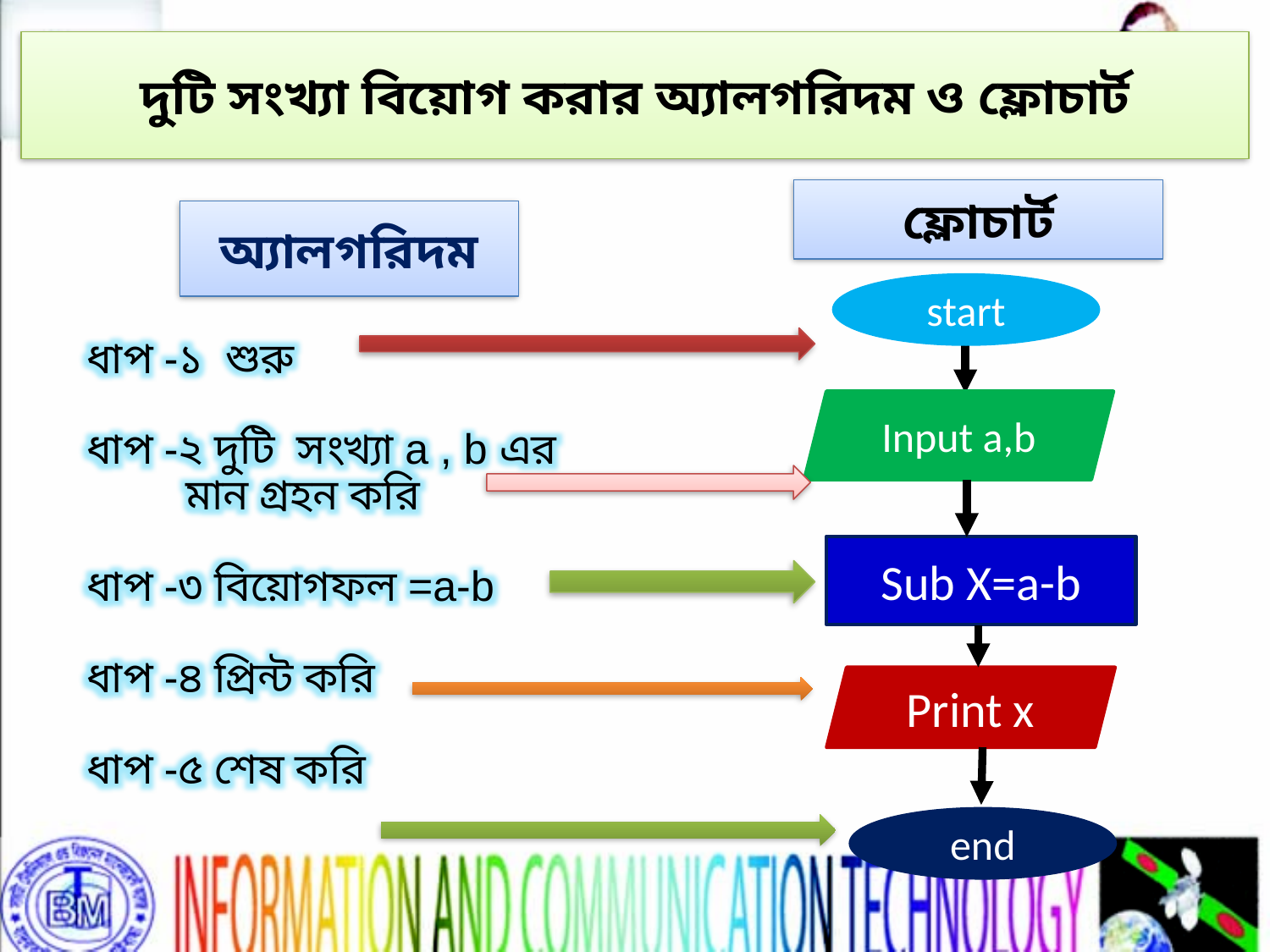

# দুটি সংখ্যা বিয়োগ করার অ্যালগরিদম ও ফ্লোচার্ট
ফ্লোচার্ট
অ্যালগরিদম

ধাপ -১  শুরু

ধাপ -২ দুটি  সংখ্যা a , b এর
         মান গ্রহন করি

ধাপ -৩ বিয়োগফল =a-b

ধাপ -৪ প্রিন্ট করি

ধাপ -৫ শেষ করি

start

Input a,b

Sub X=a-b

Print x

end